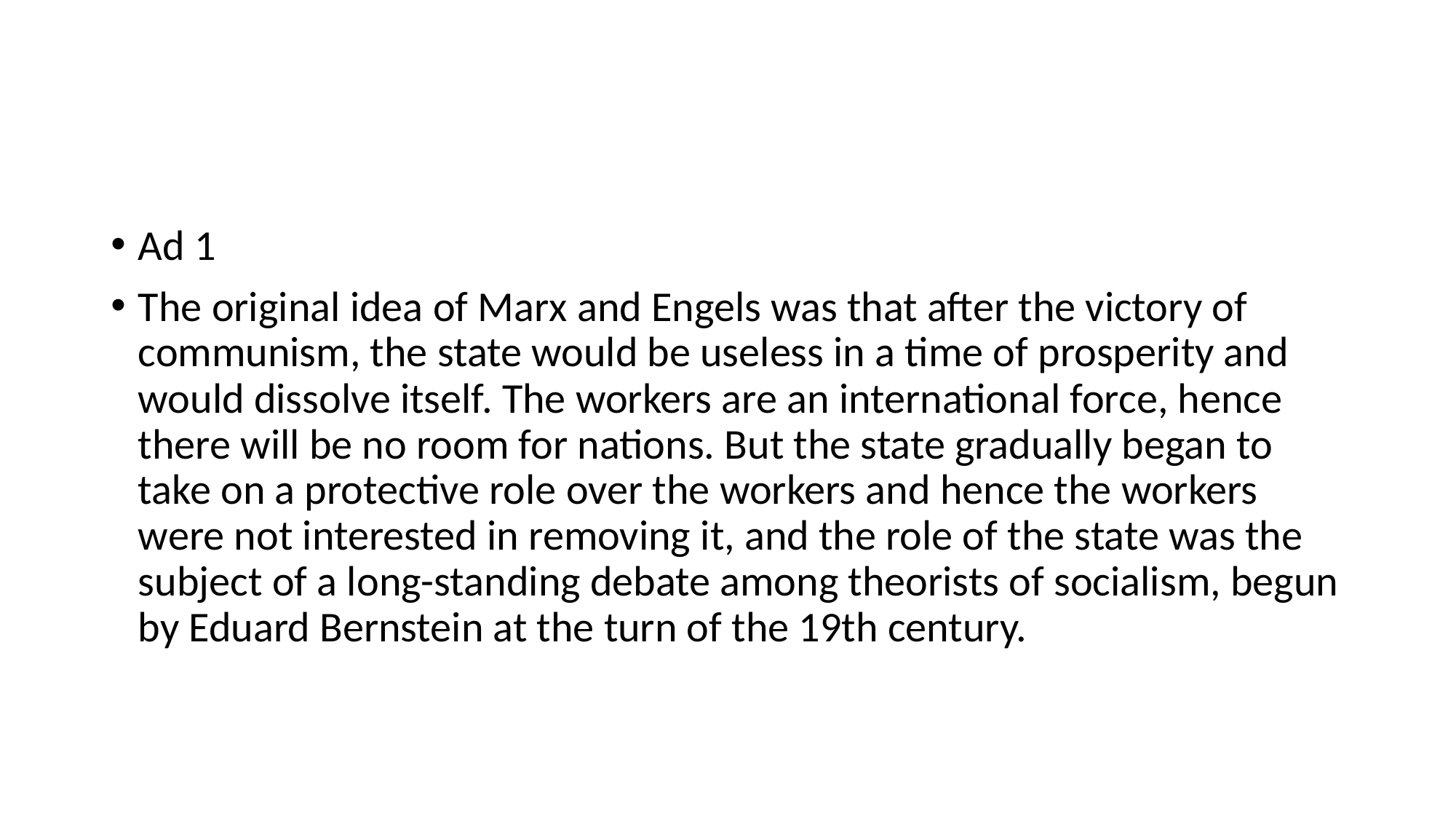

#
Ad 1
The original idea of Marx and Engels was that after the victory of communism, the state would be useless in a time of prosperity and would dissolve itself. The workers are an international force, hence there will be no room for nations. But the state gradually began to take on a protective role over the workers and hence the workers were not interested in removing it, and the role of the state was the subject of a long-standing debate among theorists of socialism, begun by Eduard Bernstein at the turn of the 19th century.